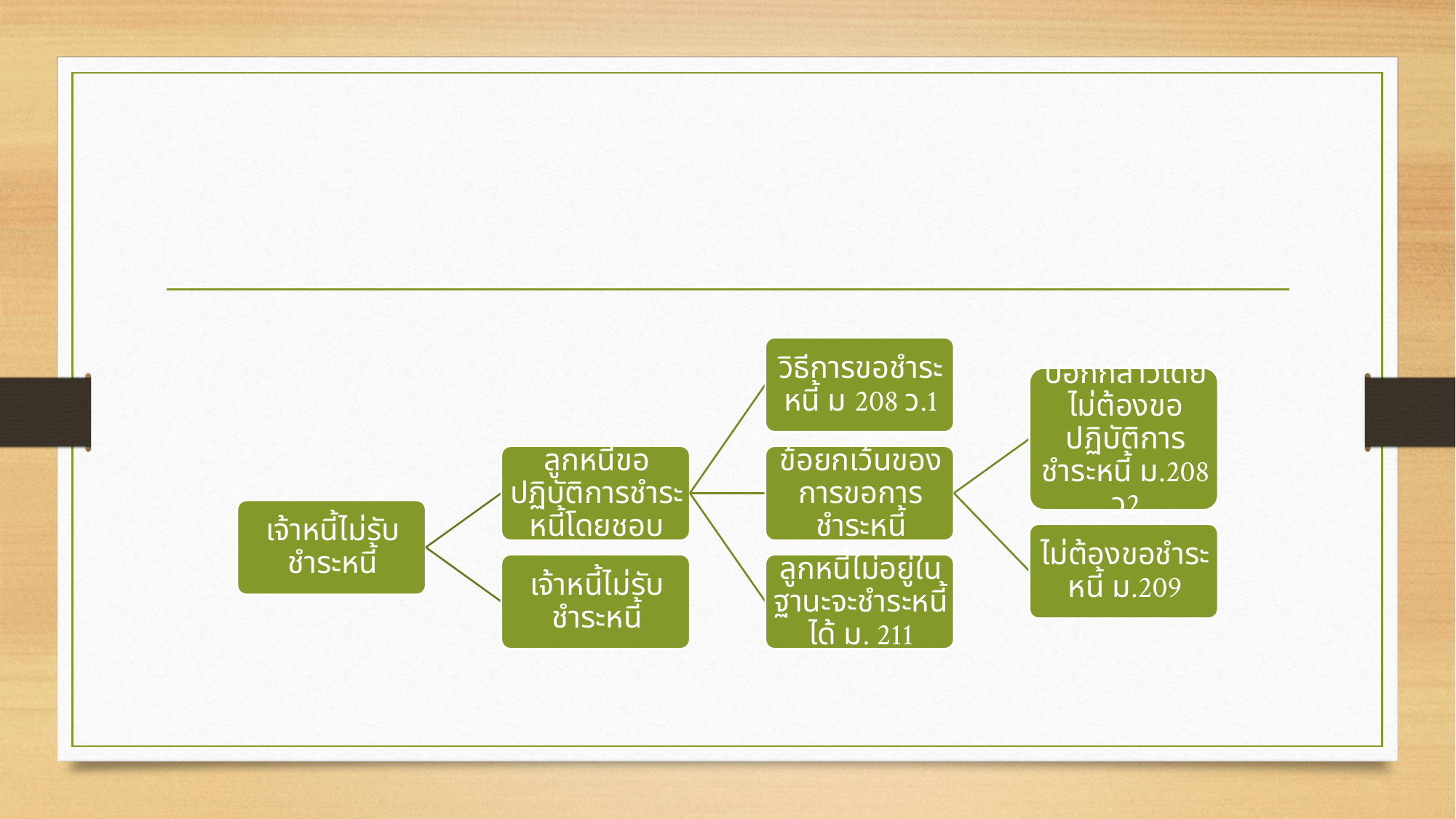

#
เจ้าหนี้ไม่รับชำระหนี้

ลูกหนี้ขอปฏิบัติการชำระหนี้โดยชอบ

วิธีการขอชำระหนี้ ม 208 ว.1

ข้อยกเว้นของการขอการชำระหนี้

บอกกล่าวโดยไม่ต้องขอปฏิบัติการชำระหนี้ ม.208 ว2

ไม่ต้องขอชำระหนี้ ม.209

ลูกหนี้ไม่อยู่ในฐานะจะชำระหนี้ได้ ม. 211

เจ้าหนี้ไม่รับชำระหนี้